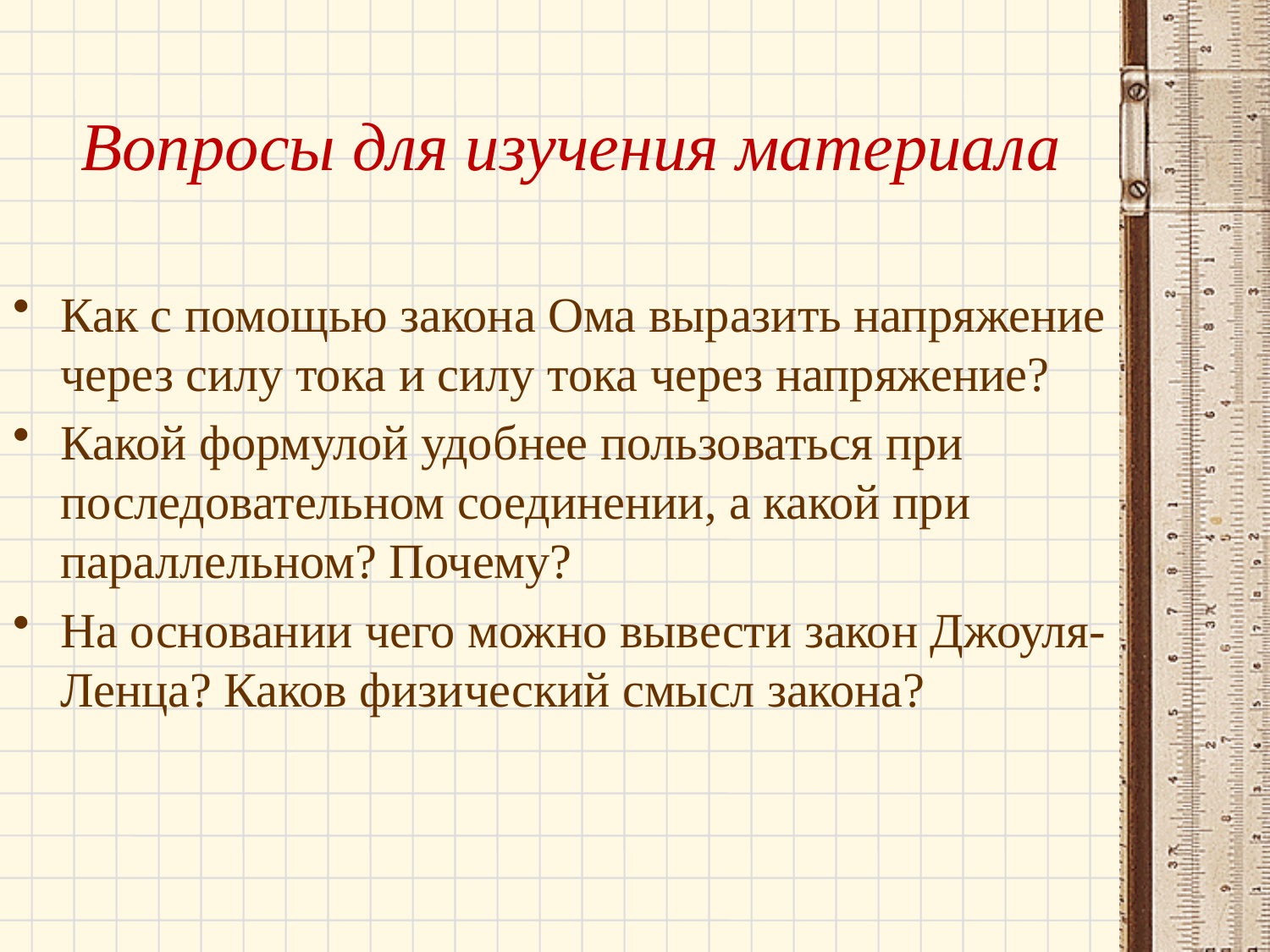

# Вопросы для изучения материала
Как с помощью закона Ома выразить напряжение через силу тока и силу тока через напряжение?
Какой формулой удобнее пользоваться при последовательном соединении, а какой при параллельном? Почему?
На основании чего можно вывести закон Джоуля-Ленца? Каков физический смысл закона?